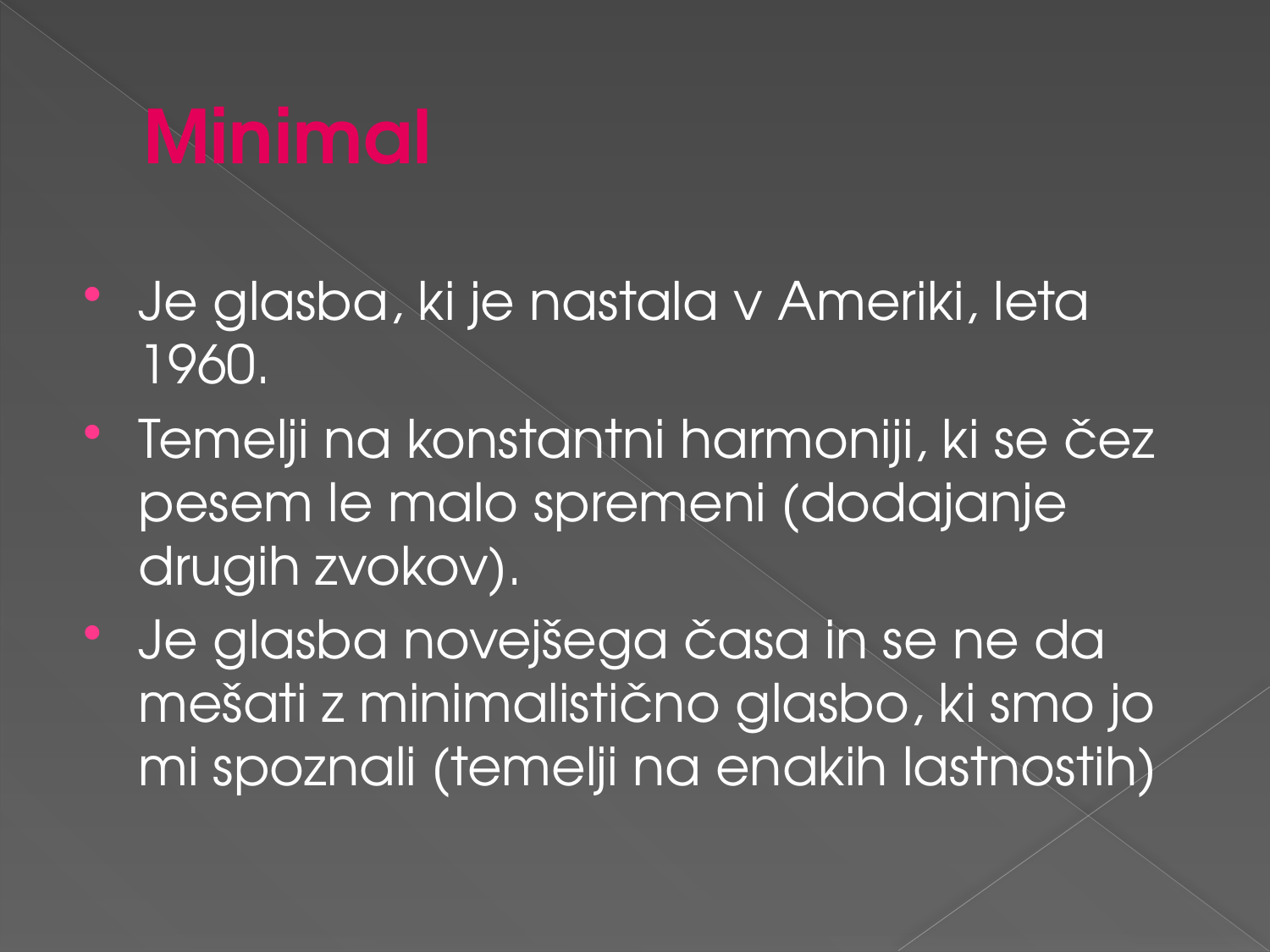

# Minimal
Je glasba, ki je nastala v Ameriki, leta 1960.
Temelji na konstantni harmoniji, ki se čez pesem le malo spremeni (dodajanje drugih zvokov).
Je glasba novejšega časa in se ne da mešati z minimalistično glasbo, ki smo jo mi spoznali (temelji na enakih lastnostih)